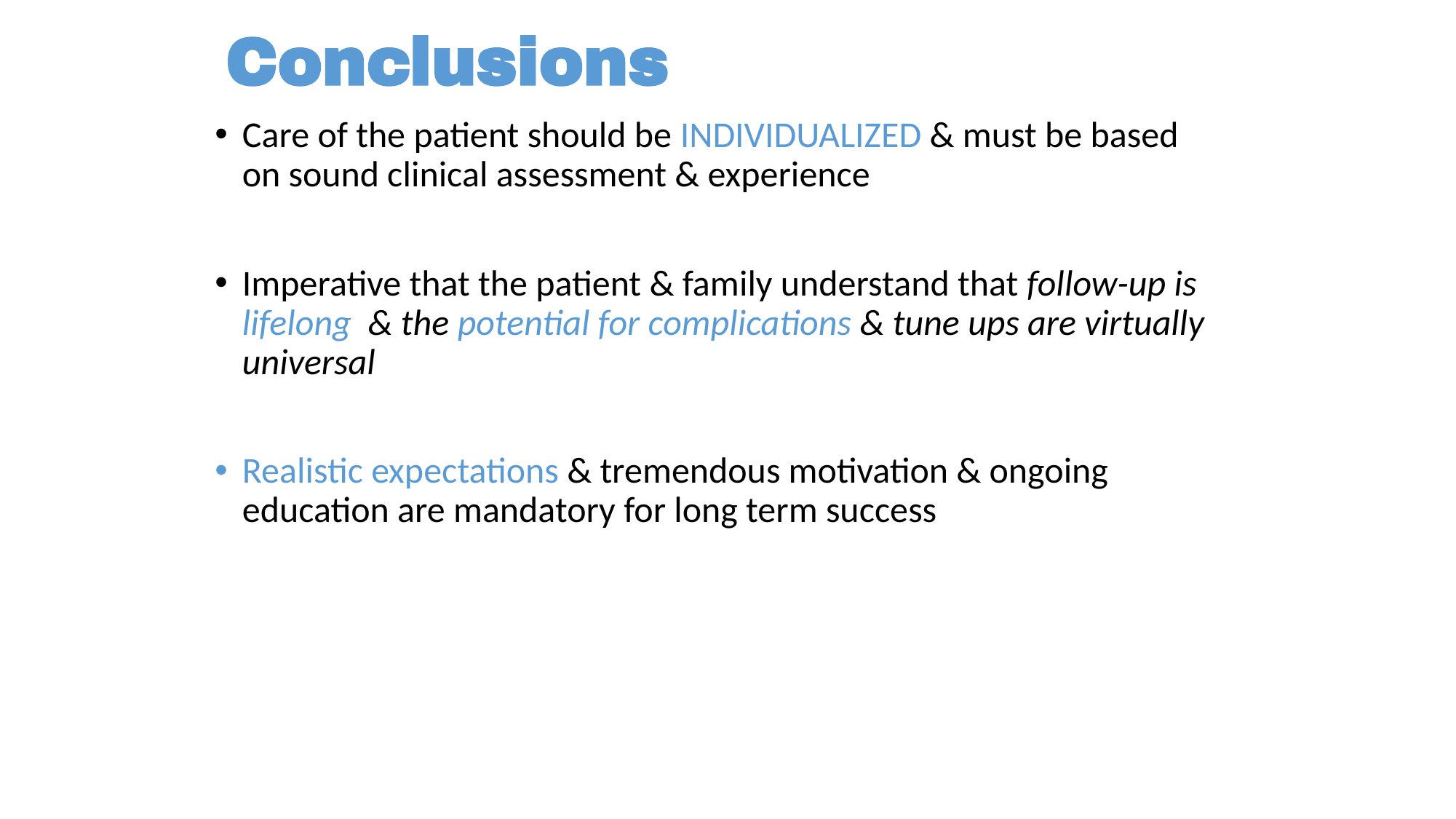

# Conclusions
Care of the patient should be INDIVIDUALIZED & must be based on sound clinical assessment & experience

Imperative that the patient & family understand that follow-up is lifelong  & the potential for complications & tune ups are virtually universal

Realistic expectations & tremendous motivation & ongoing education are mandatory for long term success